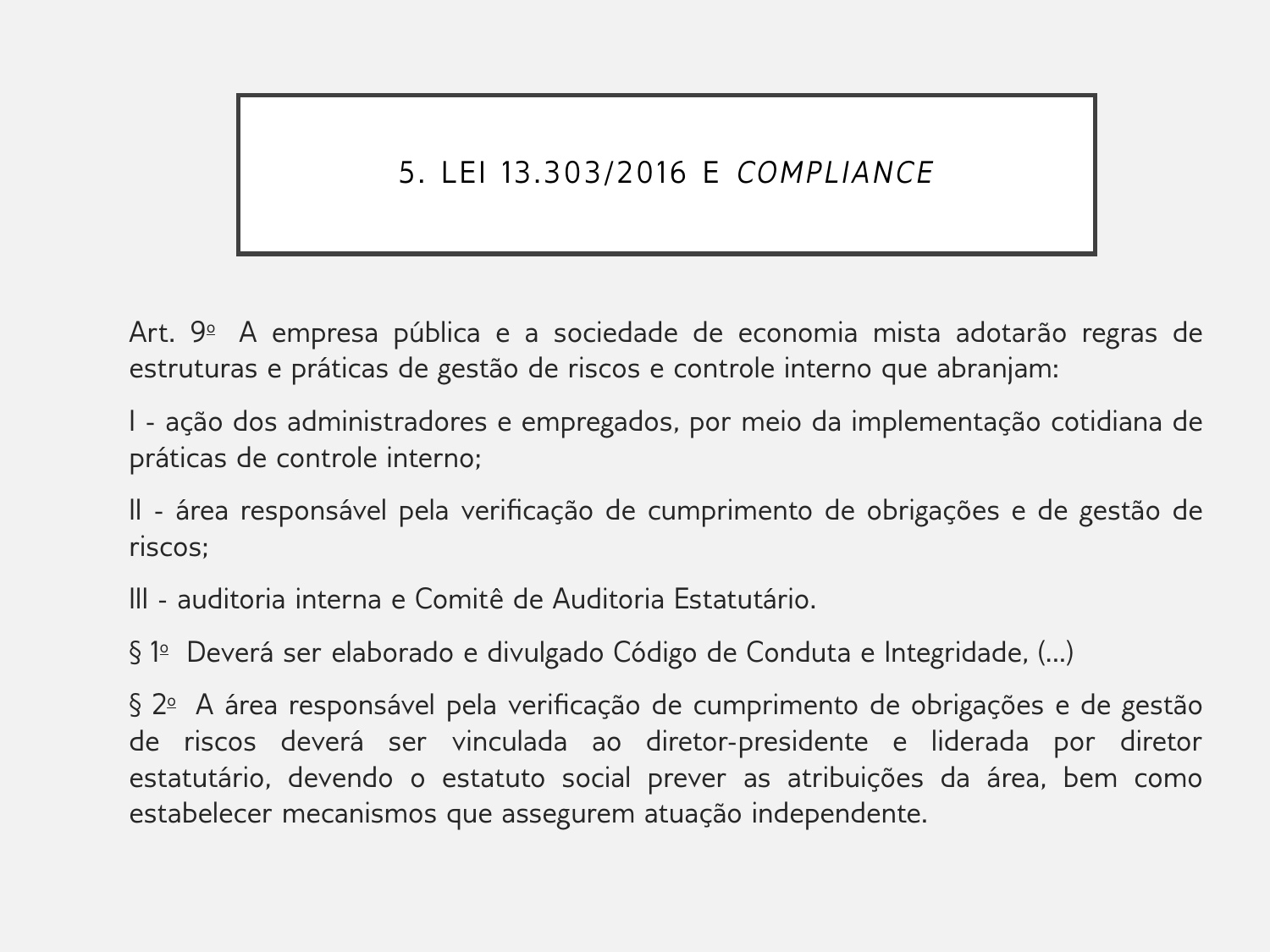

# 5. Lei 13.303/2016 e Compliance

Art. 9o  A empresa pública e a sociedade de economia mista adotarão regras de estruturas e práticas de gestão de riscos e controle interno que abranjam:
I - ação dos administradores e empregados, por meio da implementação cotidiana de práticas de controle interno;
II - área responsável pela verificação de cumprimento de obrigações e de gestão de riscos;
III - auditoria interna e Comitê de Auditoria Estatutário.
§ 1o  Deverá ser elaborado e divulgado Código de Conduta e Integridade, (...)
§ 2o  A área responsável pela verificação de cumprimento de obrigações e de gestão de riscos deverá ser vinculada ao diretor-presidente e liderada por diretor estatutário, devendo o estatuto social prever as atribuições da área, bem como estabelecer mecanismos que assegurem atuação independente.